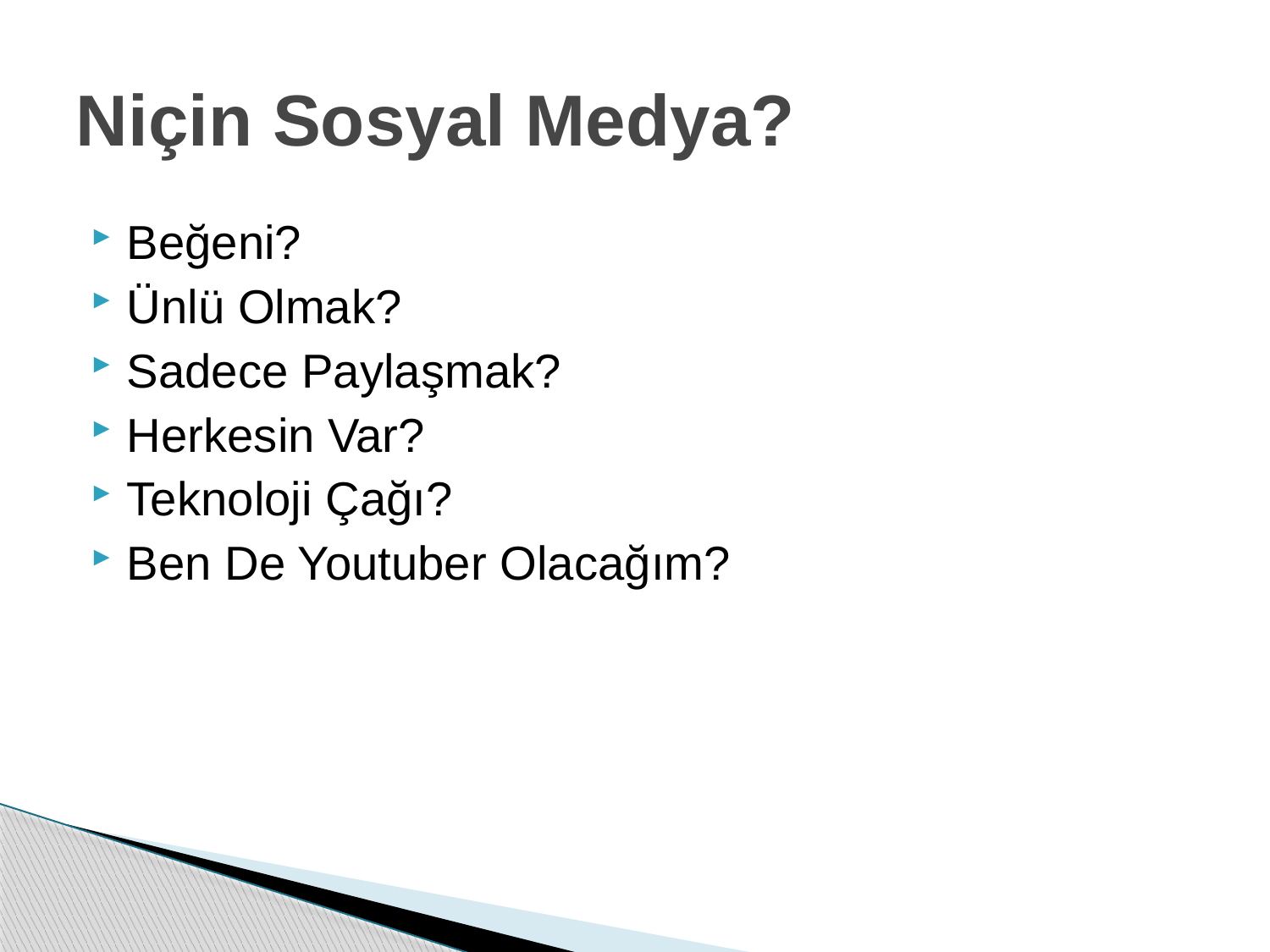

# Niçin Sosyal Medya?
Beğeni?
Ünlü Olmak?
Sadece Paylaşmak?
Herkesin Var?
Teknoloji Çağı?
Ben De Youtuber Olacağım?